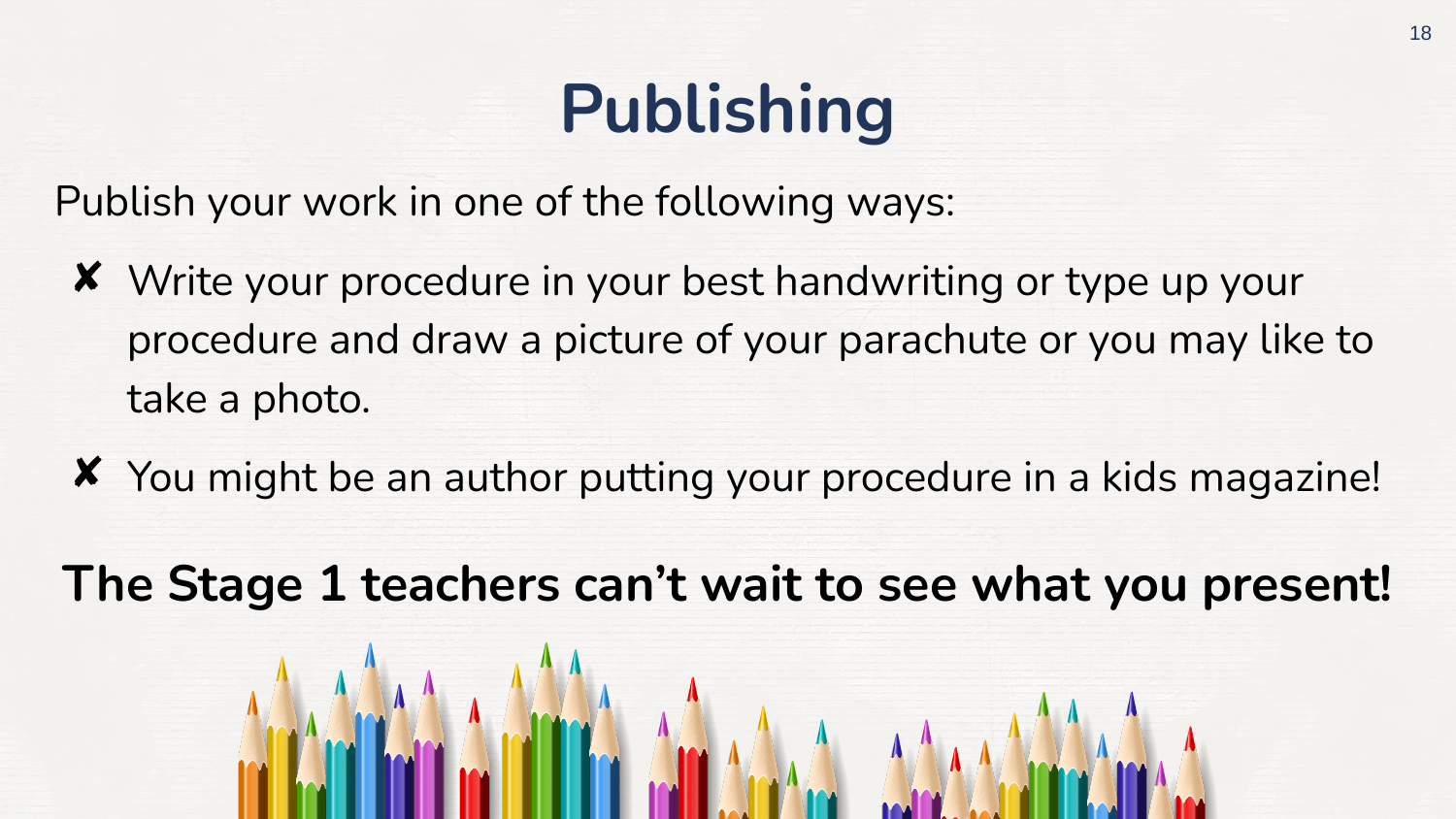

18
Publishing
Publish your work in one of the following ways:
Write your procedure in your best handwriting or type up your procedure and draw a picture of your parachute or you may like to take a photo.
You might be an author putting your procedure in a kids magazine!

The Stage 1 teachers can’t wait to see what you present!